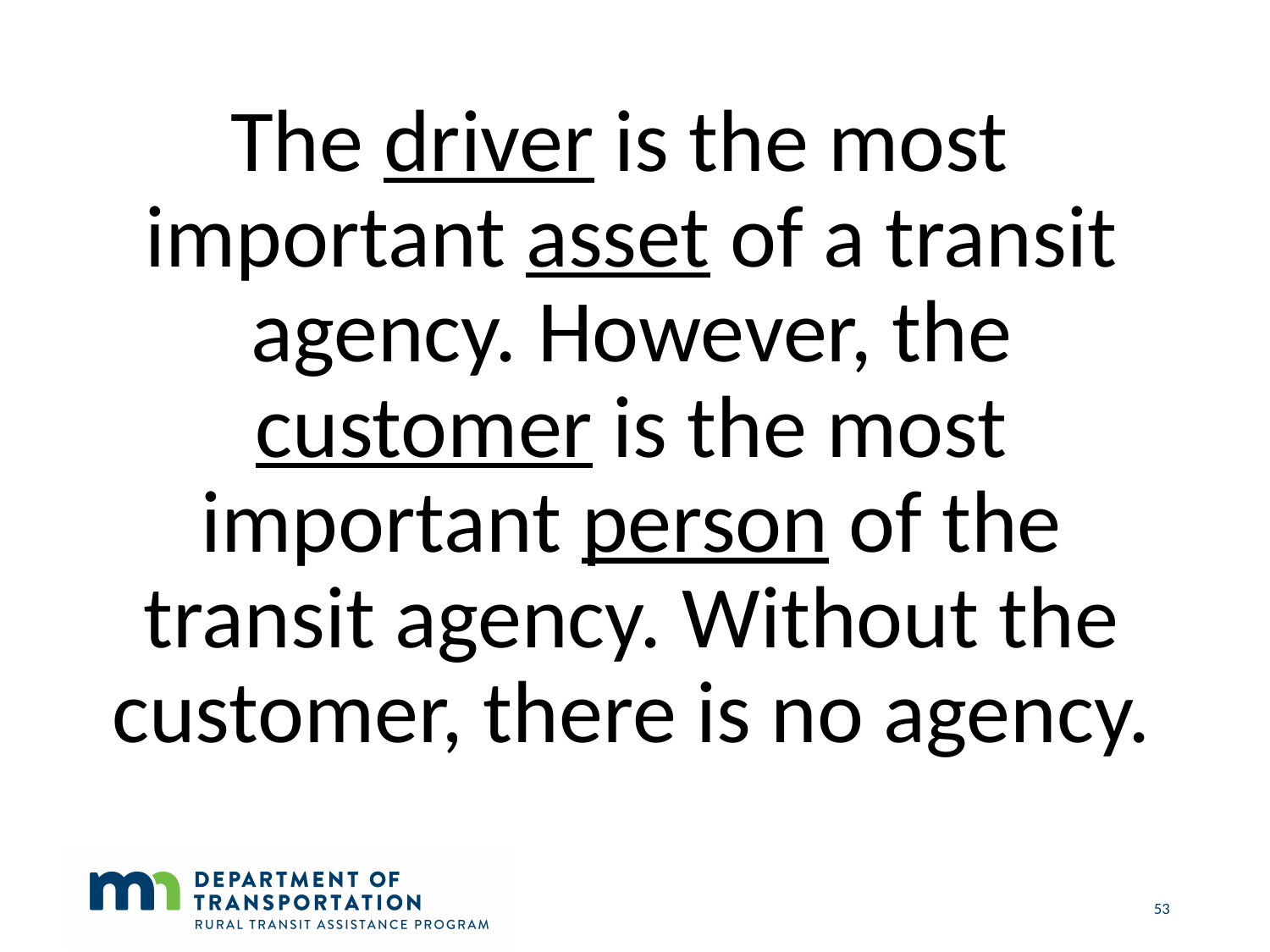

The driver is the most important asset of a transit agency. However, the customer is the most important person of the transit agency. Without the customer, there is no agency.

53